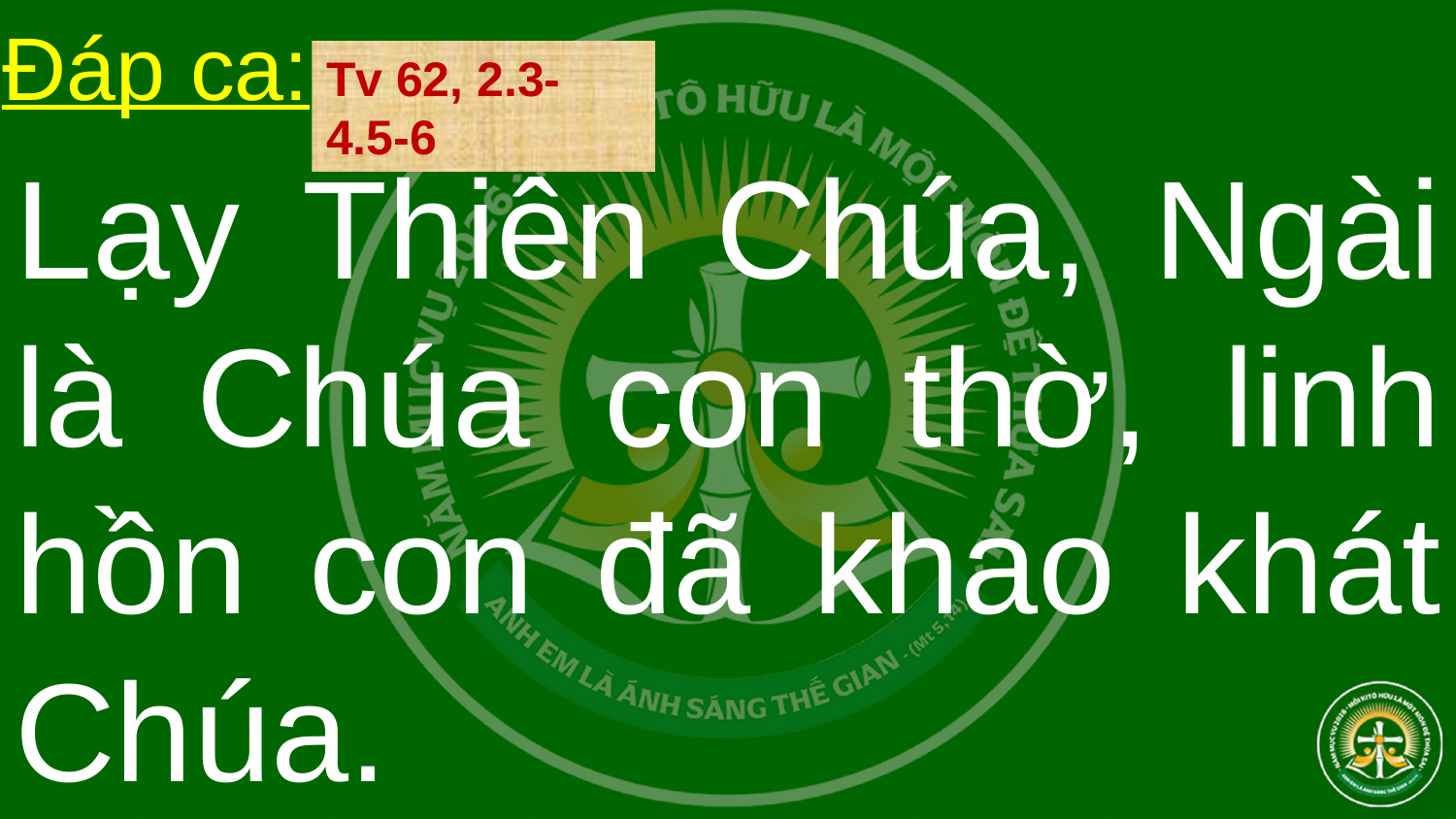

Đáp ca:
Tv 62, 2.3-4.5-6
Lạy Thiên Chúa, Ngài là Chúa con thờ, linh hồn con đã khao khát Chúa.